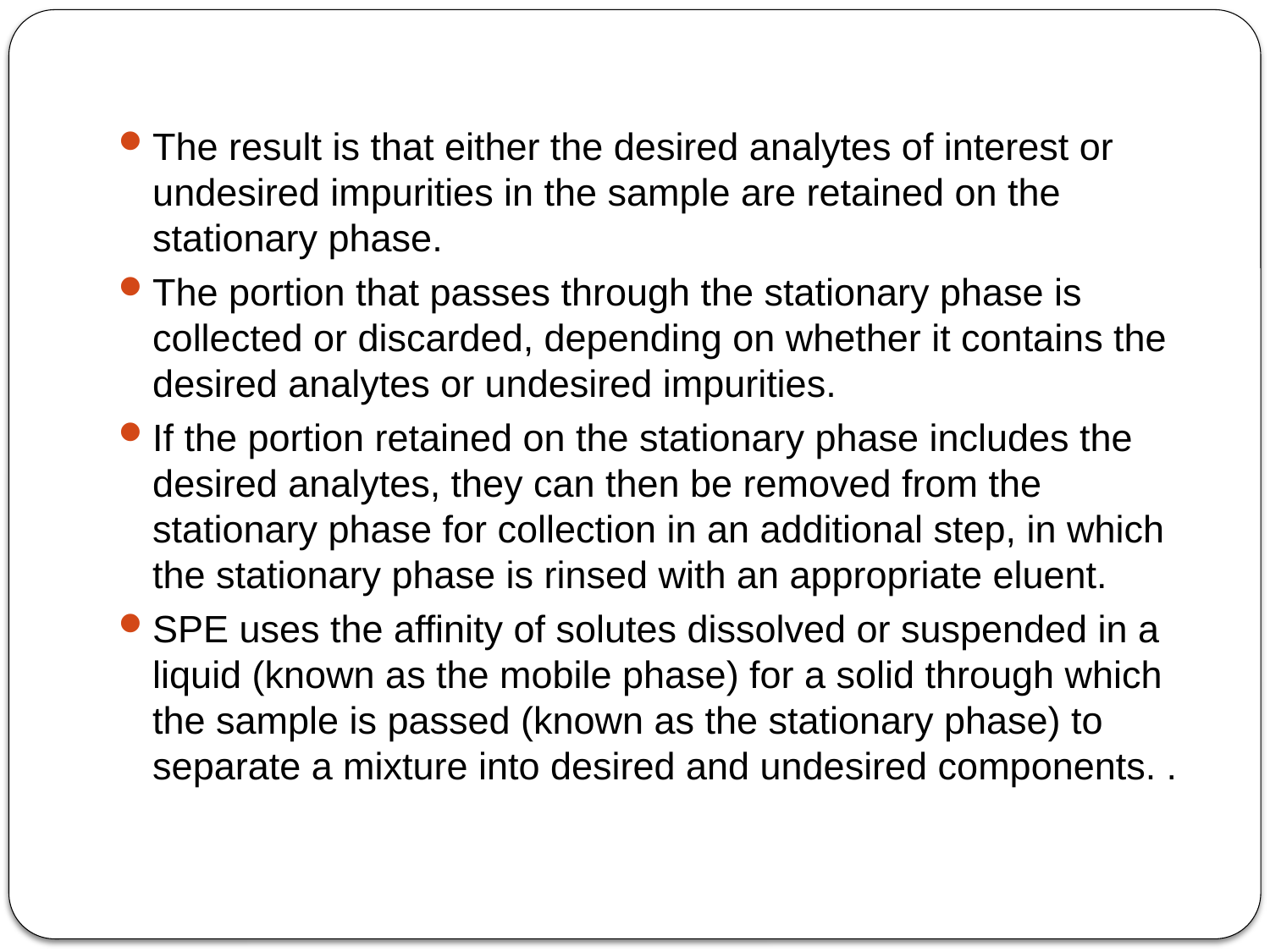

The result is that either the desired analytes of interest or undesired impurities in the sample are retained on the stationary phase.
The portion that passes through the stationary phase is collected or discarded, depending on whether it contains the desired analytes or undesired impurities.
If the portion retained on the stationary phase includes the desired analytes, they can then be removed from the stationary phase for collection in an additional step, in which the stationary phase is rinsed with an appropriate eluent.
SPE uses the affinity of solutes dissolved or suspended in a liquid (known as the mobile phase) for a solid through which the sample is passed (known as the stationary phase) to separate a mixture into desired and undesired components. .